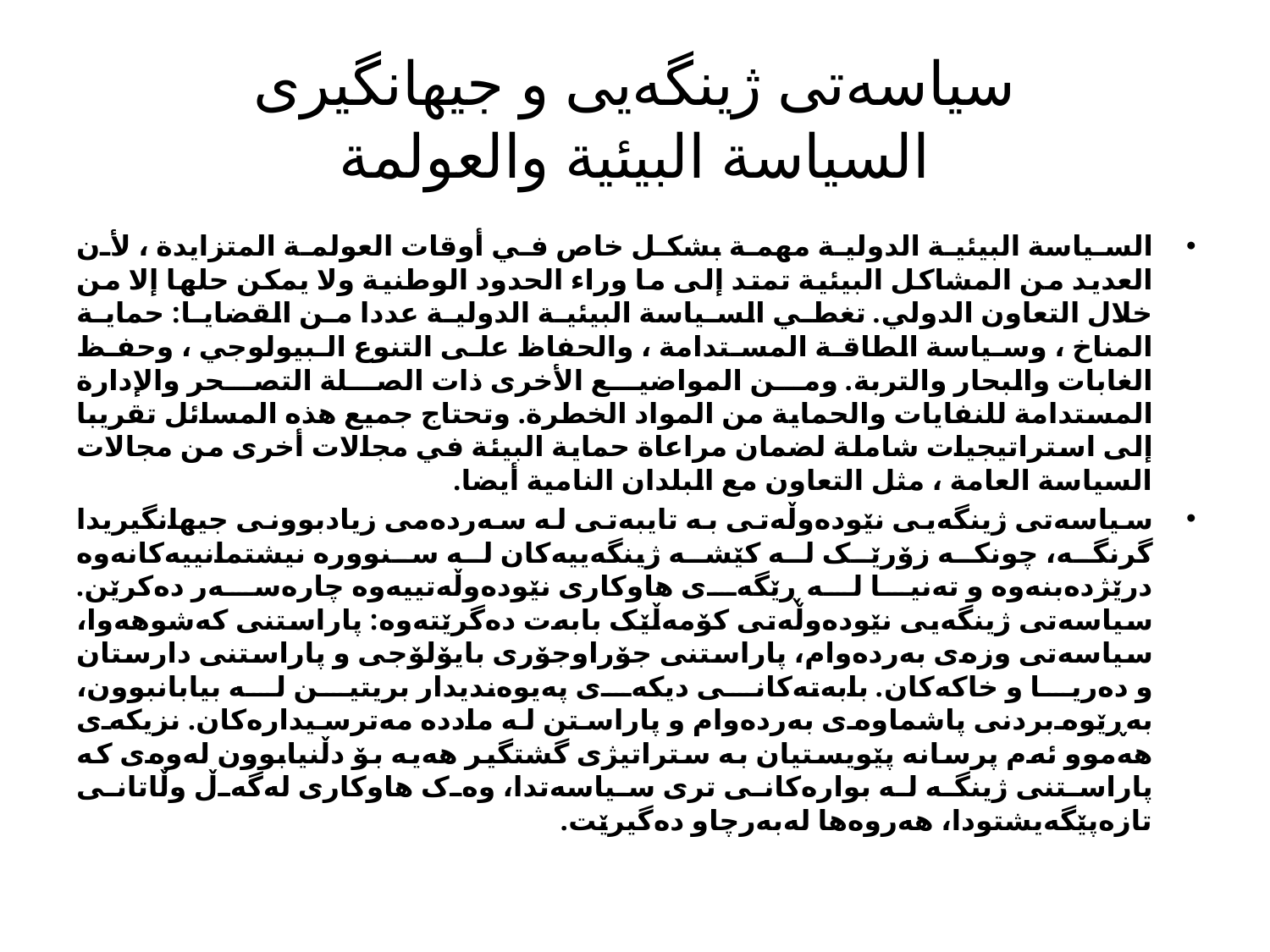

# سیاسەتی ژینگەیی و جیهانگیری السياسة البيئية والعولمة
السياسة البيئية الدولية مهمة بشكل خاص في أوقات العولمة المتزايدة ، لأن العديد من المشاكل البيئية تمتد إلى ما وراء الحدود الوطنية ولا يمكن حلها إلا من خلال التعاون الدولي. تغطي السياسة البيئية الدولية عددا من القضايا: حماية المناخ ، وسياسة الطاقة المستدامة ، والحفاظ على التنوع البيولوجي ، وحفظ الغابات والبحار والتربة. ومن المواضيع الأخرى ذات الصلة التصحر والإدارة المستدامة للنفايات والحماية من المواد الخطرة. وتحتاج جميع هذه المسائل تقريبا إلى استراتيجيات شاملة لضمان مراعاة حماية البيئة في مجالات أخرى من مجالات السياسة العامة ، مثل التعاون مع البلدان النامية أيضا.
سیاسەتی ژینگەیی نێودەوڵەتی بە تایبەتی لە سەردەمی زیادبوونی جیهانگیریدا گرنگە، چونکە زۆرێک لە کێشە ژینگەییەکان لە سنوورە نیشتمانییەکانەوە درێژدەبنەوە و تەنیا لە ڕێگەی هاوکاری نێودەوڵەتییەوە چارەسەر دەکرێن. سیاسەتی ژینگەیی نێودەوڵەتی کۆمەڵێک بابەت دەگرێتەوە: پاراستنی کەشوهەوا، سیاسەتی وزەی بەردەوام، پاراستنی جۆراوجۆری بایۆلۆجی و پاراستنی دارستان و دەریا و خاکەکان. بابەتەکانی دیکەی پەیوەندیدار بریتین لە بیابانبوون، بەڕێوەبردنی پاشماوەی بەردەوام و پاراستن لە ماددە مەترسیدارەکان. نزیکەی هەموو ئەم پرسانە پێویستیان بە ستراتیژی گشتگیر هەیە بۆ دڵنیابوون لەوەی کە پاراستنی ژینگە لە بوارەکانی تری سیاسەتدا، وەک هاوکاری لەگەڵ وڵاتانی تازەپێگەیشتودا، هەروەها لەبەرچاو دەگیرێت.